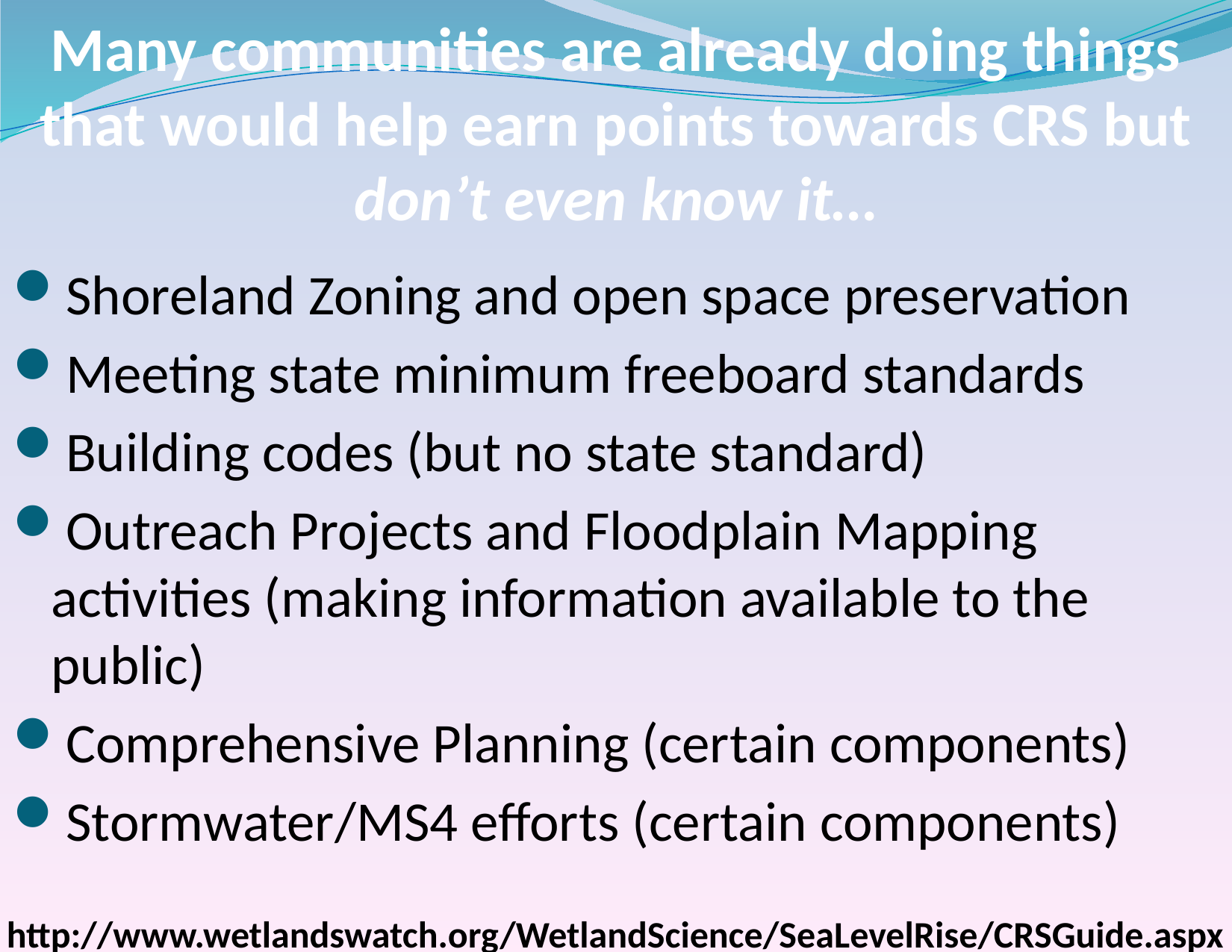

# Many communities are already doing things that would help earn points towards CRS but don’t even know it…
Shoreland Zoning and open space preservation
Meeting state minimum freeboard standards
Building codes (but no state standard)
Outreach Projects and Floodplain Mapping activities (making information available to the public)
Comprehensive Planning (certain components)
Stormwater/MS4 efforts (certain components)

http://www.wetlandswatch.org/WetlandScience/SeaLevelRise/CRSGuide.aspx